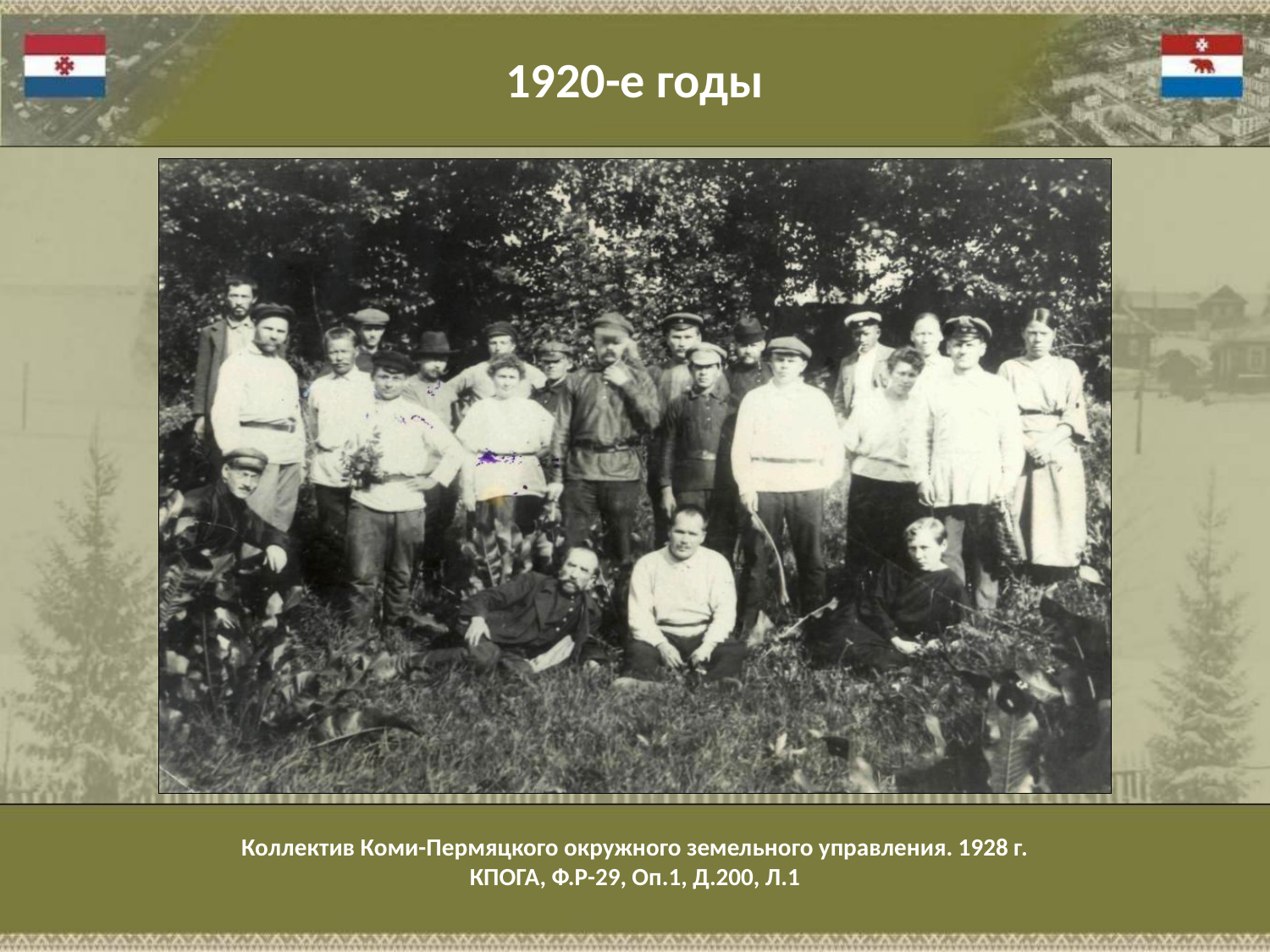

1920-е годы

Коллектив Коми-Пермяцкого окружного земельного управления. 1928 г.
КПОГА, Ф.Р-29, Оп.1, Д.200, Л.1